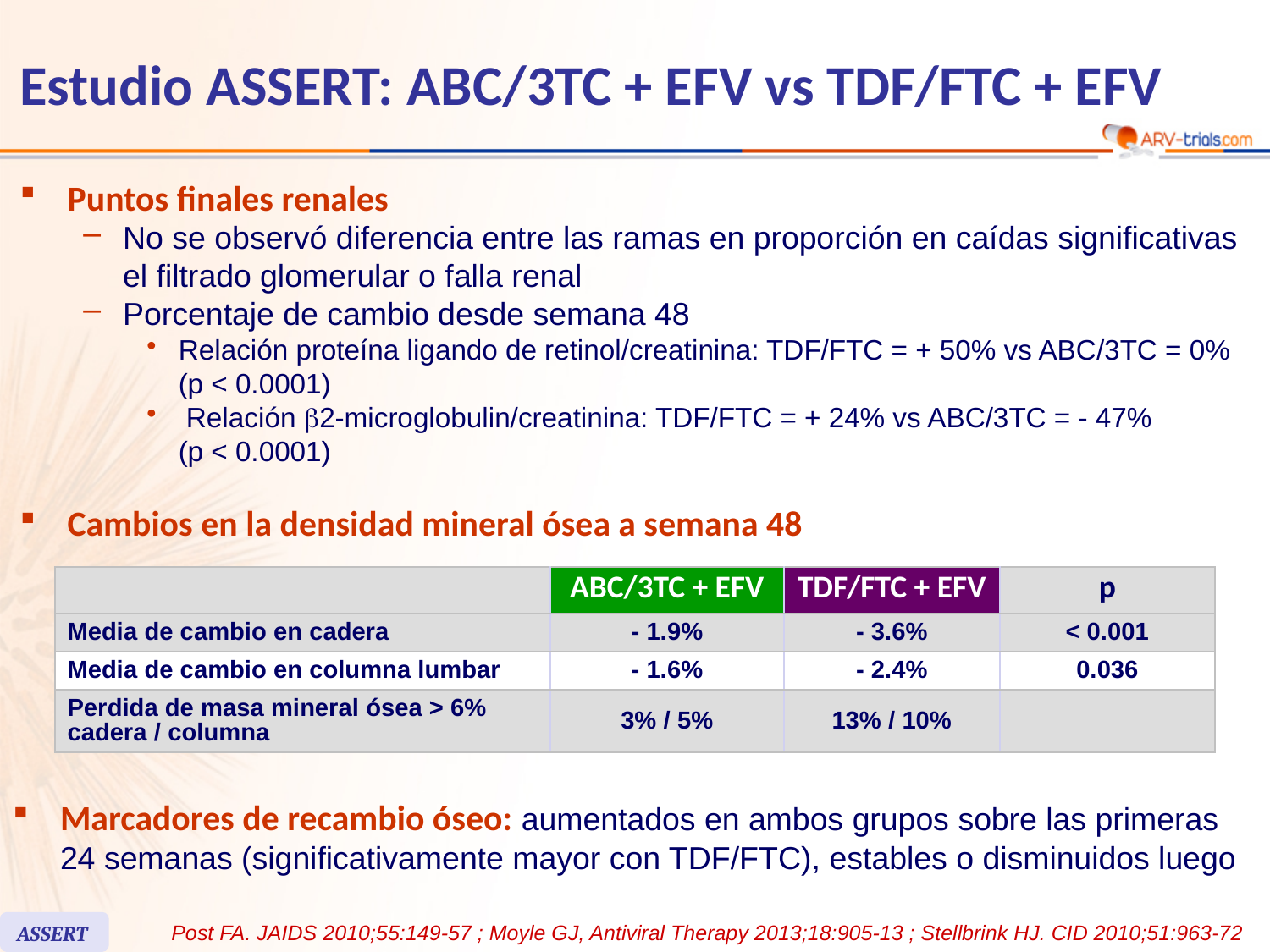

Estudio ASSERT: ABC/3TC + EFV vs TDF/FTC + EFV
Puntos finales renales
No se observó diferencia entre las ramas en proporción en caídas significativas el filtrado glomerular o falla renal
Porcentaje de cambio desde semana 48
Relación proteína ligando de retinol/creatinina: TDF/FTC = + 50% vs ABC/3TC = 0% (p < 0.0001)
 Relación β2-microglobulin/creatinina: TDF/FTC = + 24% vs ABC/3TC = - 47%
(p < 0.0001)
Cambios en la densidad mineral ósea a semana 48

|  | ABC/3TC + EFV | TDF/FTC + EFV | p |
| --- | --- | --- | --- |
| Media de cambio en cadera | - 1.9% | - 3.6% | < 0.001 |
| Media de cambio en columna lumbar | - 1.6% | - 2.4% | 0.036 |
| Perdida de masa mineral ósea > 6% cadera / columna | 3% / 5% | 13% / 10% |  |
Marcadores de recambio óseo: aumentados en ambos grupos sobre las primeras  24 semanas (significativamente mayor con TDF/FTC), estables o disminuidos luego

ASSERT
Post FA. JAIDS 2010;55:149-57 ; Moyle GJ, Antiviral Therapy 2013;18:905-13 ; Stellbrink HJ. CID 2010;51:963-72